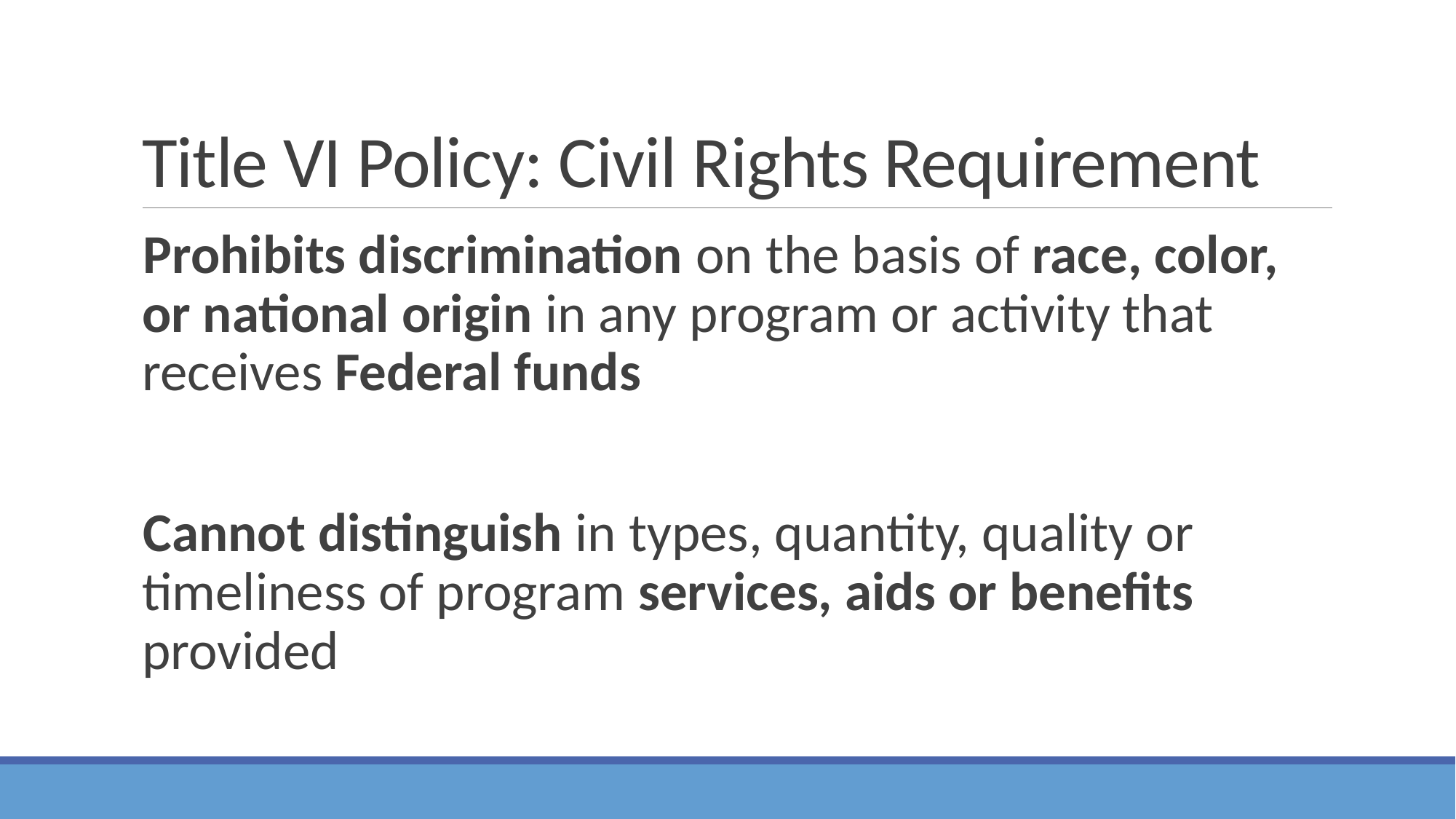

# Title VI Policy: Civil Rights Requirement
Prohibits discrimination on the basis of race, color, or national origin in any program or activity that receives Federal funds

Cannot distinguish in types, quantity, quality or timeliness of program services, aids or benefits provided